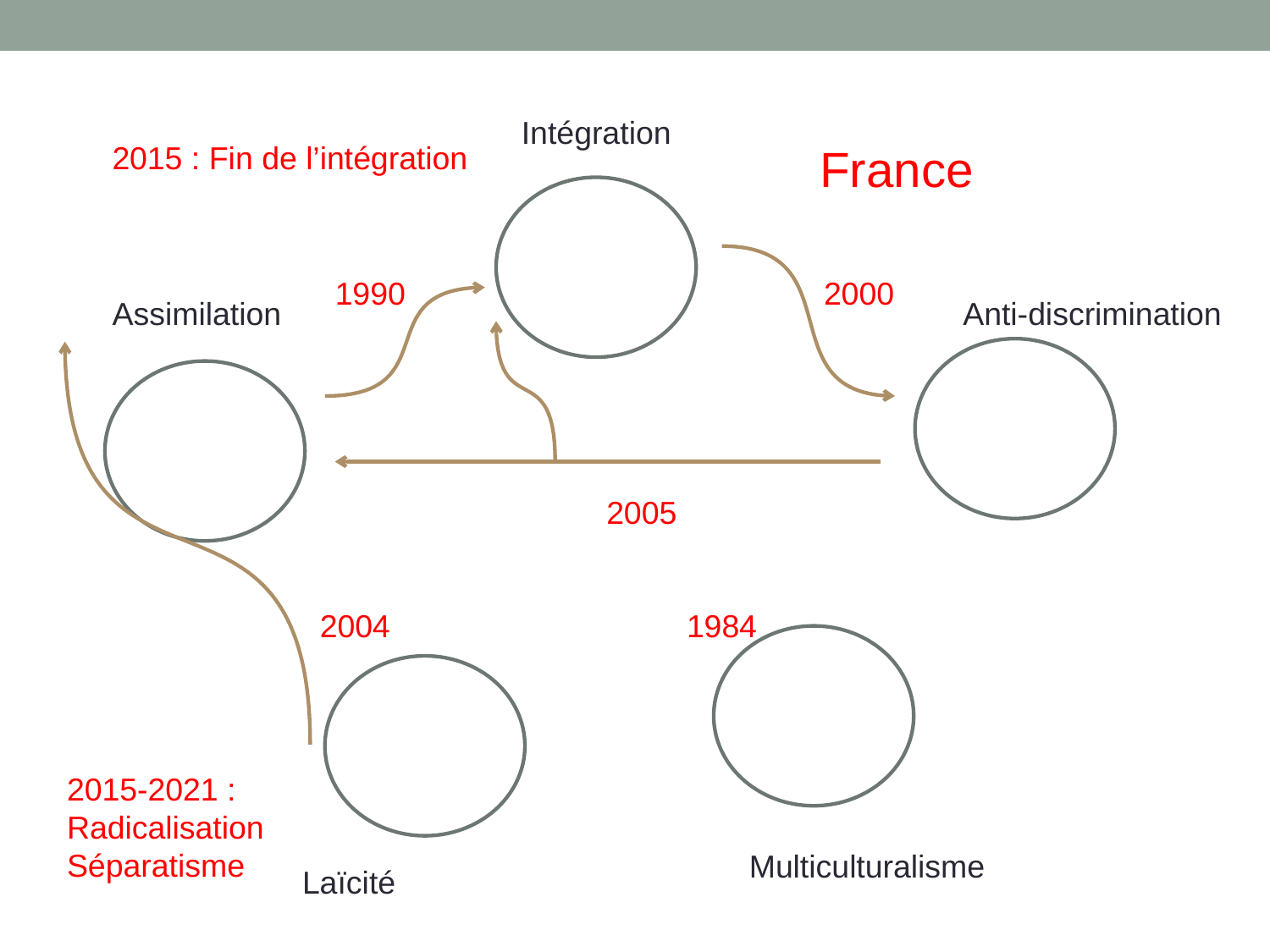

Intégration
2015 : Fin de l’intégration
France

1990
2000
Assimilation
Anti-discrimination

2005
2004
1984

2015-2021 :
Radicalisation
Séparatisme
Multiculturalisme
Laïcité